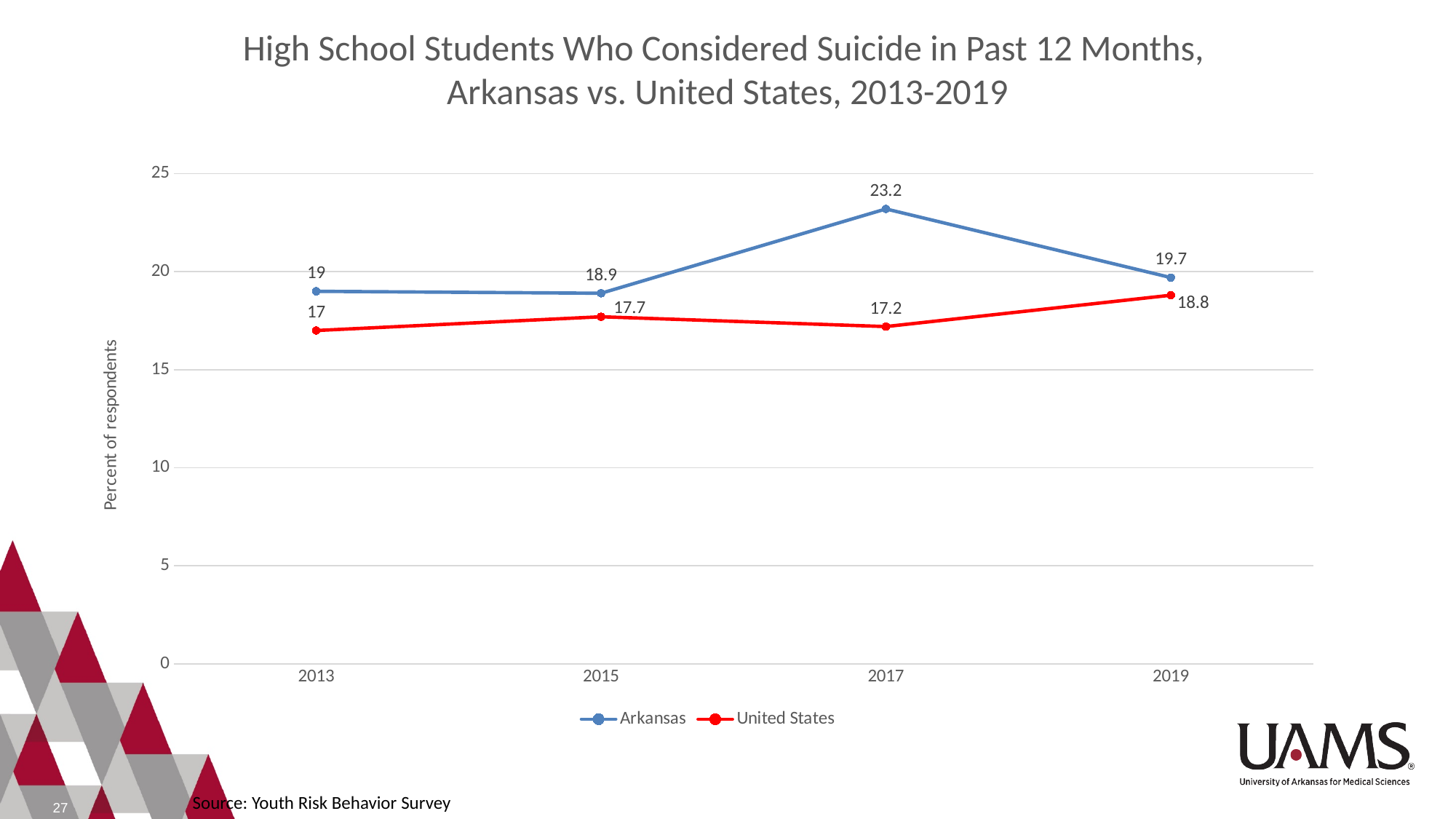

# High School Students Who Considered Suicide in Past 12 Months, Arkansas vs. United States, 2013-2019

### Chart

| Category | Arkansas | United States |
|---|---|---|
| 2013 | 19.0 | 17.0 |
| 2015 | 18.9 | 17.7 |
| 2017 | 23.2 | 17.2 |
| 2019 | 19.7 | 18.8 |
Source: Youth Risk Behavior Survey